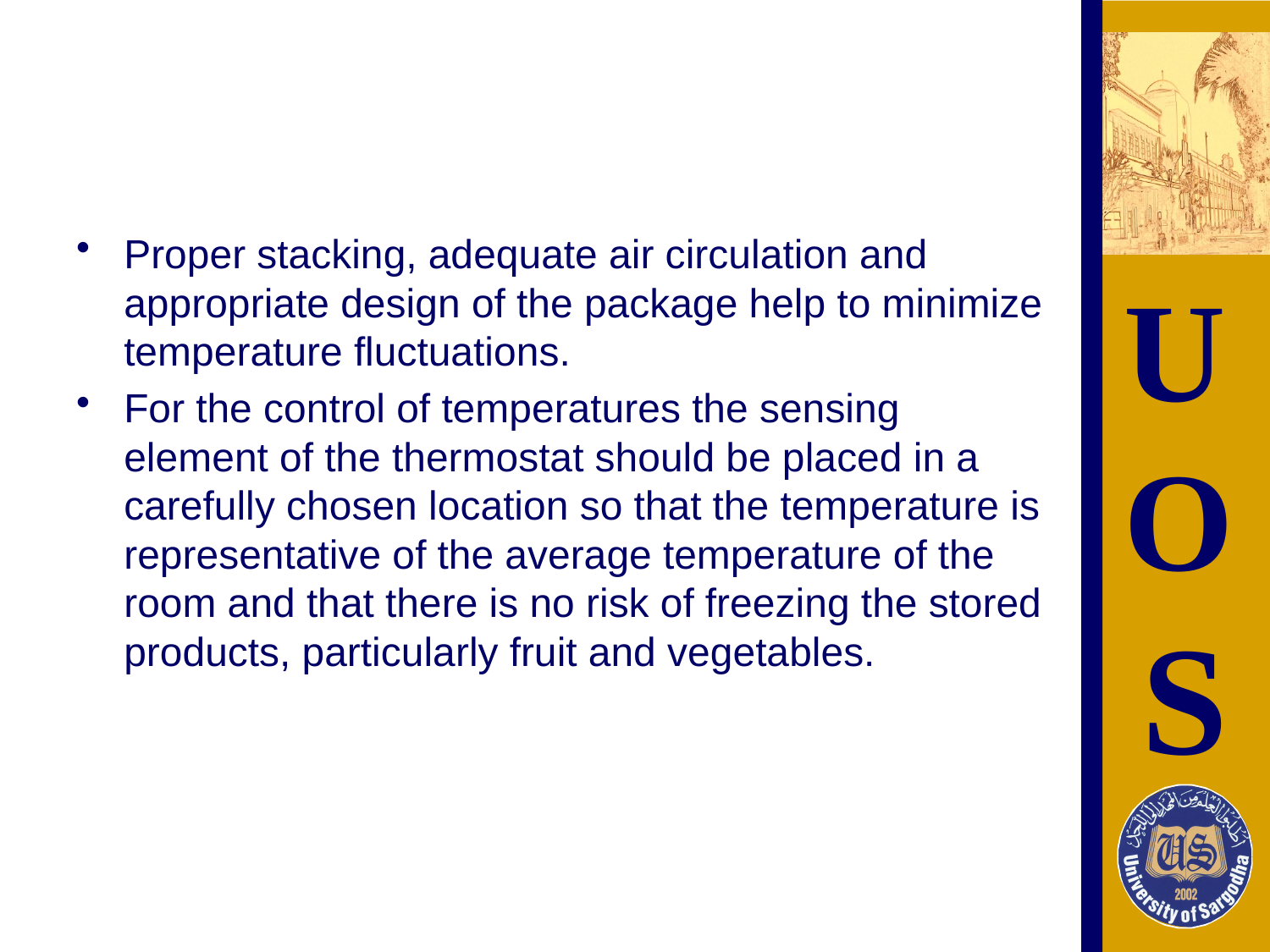

#
Proper stacking, adequate air circulation and appropriate design of the package help to minimize temperature fluctuations.
For the control of temperatures the sensing element of the thermostat should be placed in a carefully chosen location so that the temperature is representative of the average temperature of the room and that there is no risk of freezing the stored products, particularly fruit and vegetables.